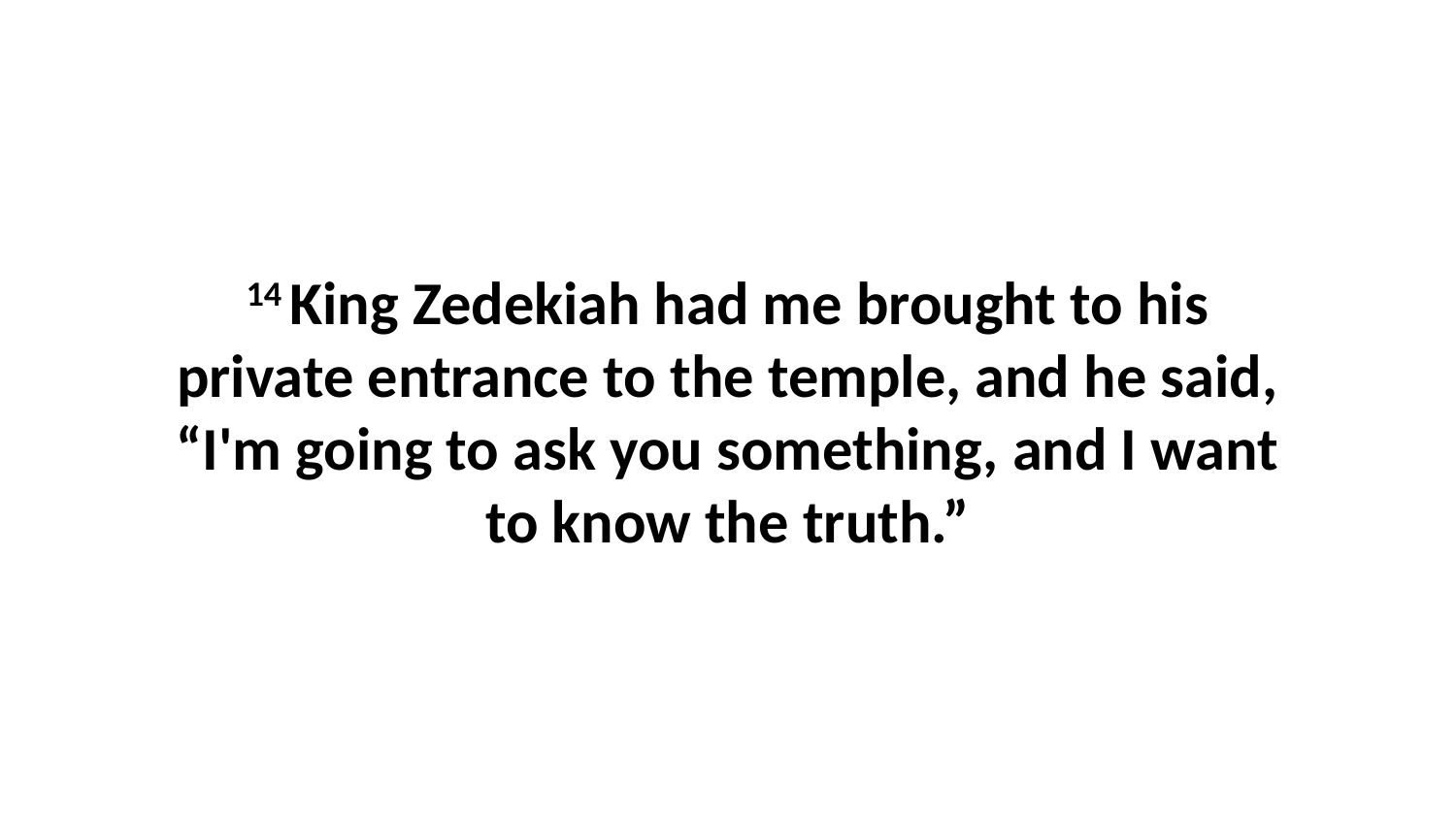

14 King Zedekiah had me brought to his private entrance to the temple, and he said, “I'm going to ask you something, and I want to know the truth.”